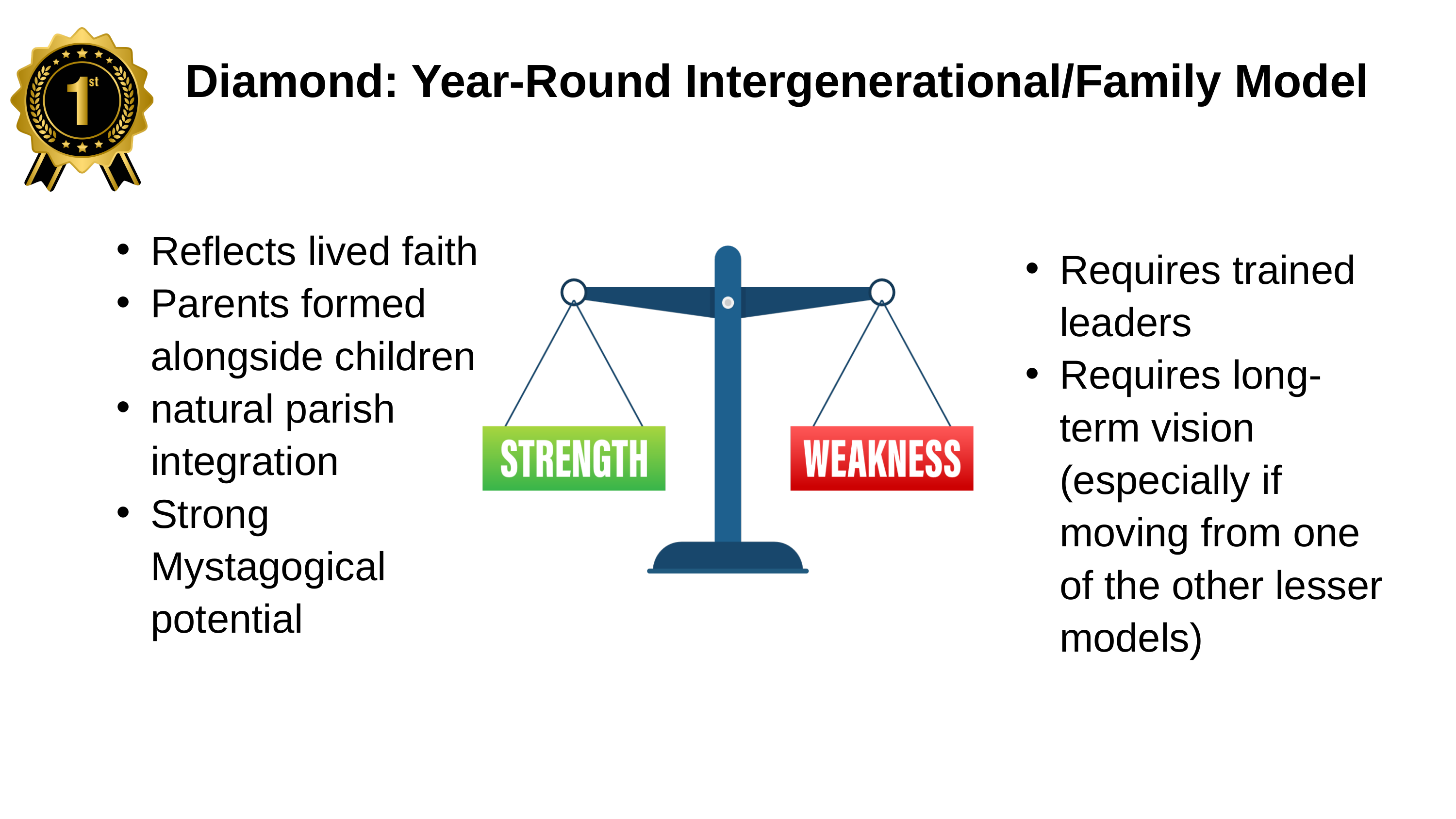

Diamond: Year-Round Intergenerational/Family Model
Reflects lived faith
Parents formed alongside children
natural parish integration
Strong Mystagogical potential
Requires trained leaders
Requires long-term vision (especially if moving from one of the other lesser models)